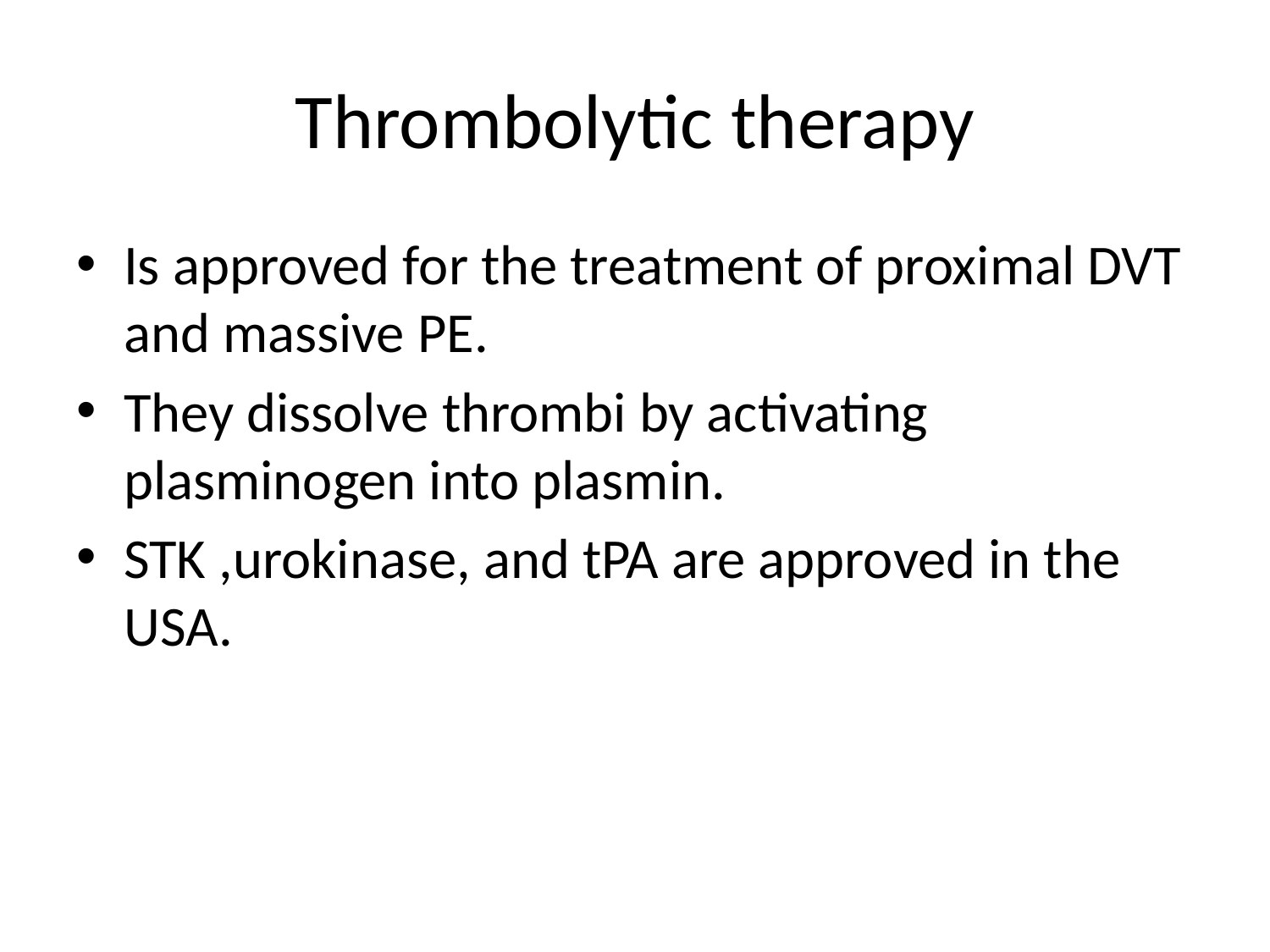

# Thrombolytic therapy
Is approved for the treatment of proximal DVT and massive PE.
They dissolve thrombi by activating plasminogen into plasmin.
STK ,urokinase, and tPA are approved in the USA.